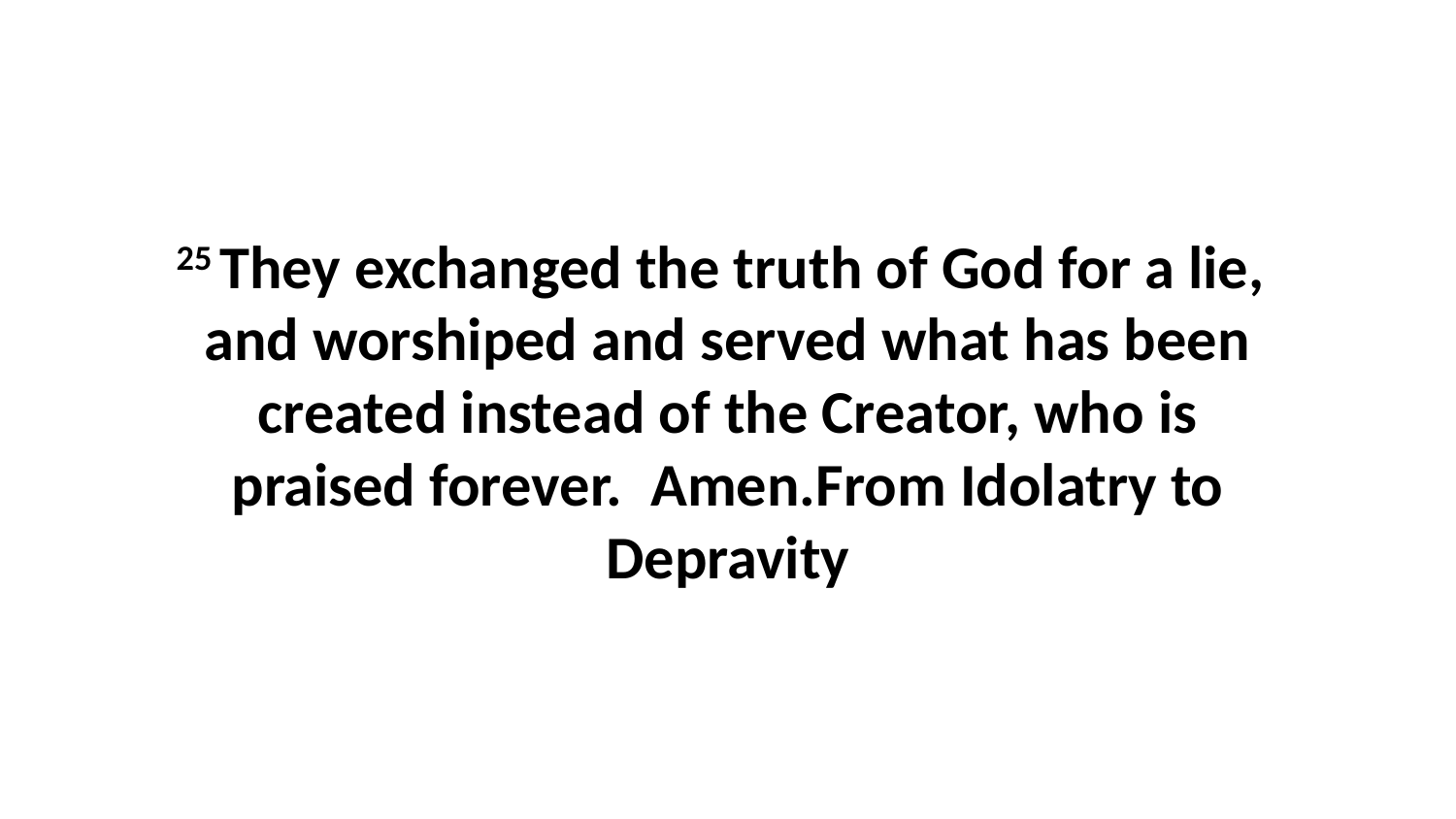

25 They exchanged the truth of God for a lie,  and worshiped and served what has been created instead of the Creator, who is praised forever.  Amen.From Idolatry to Depravity